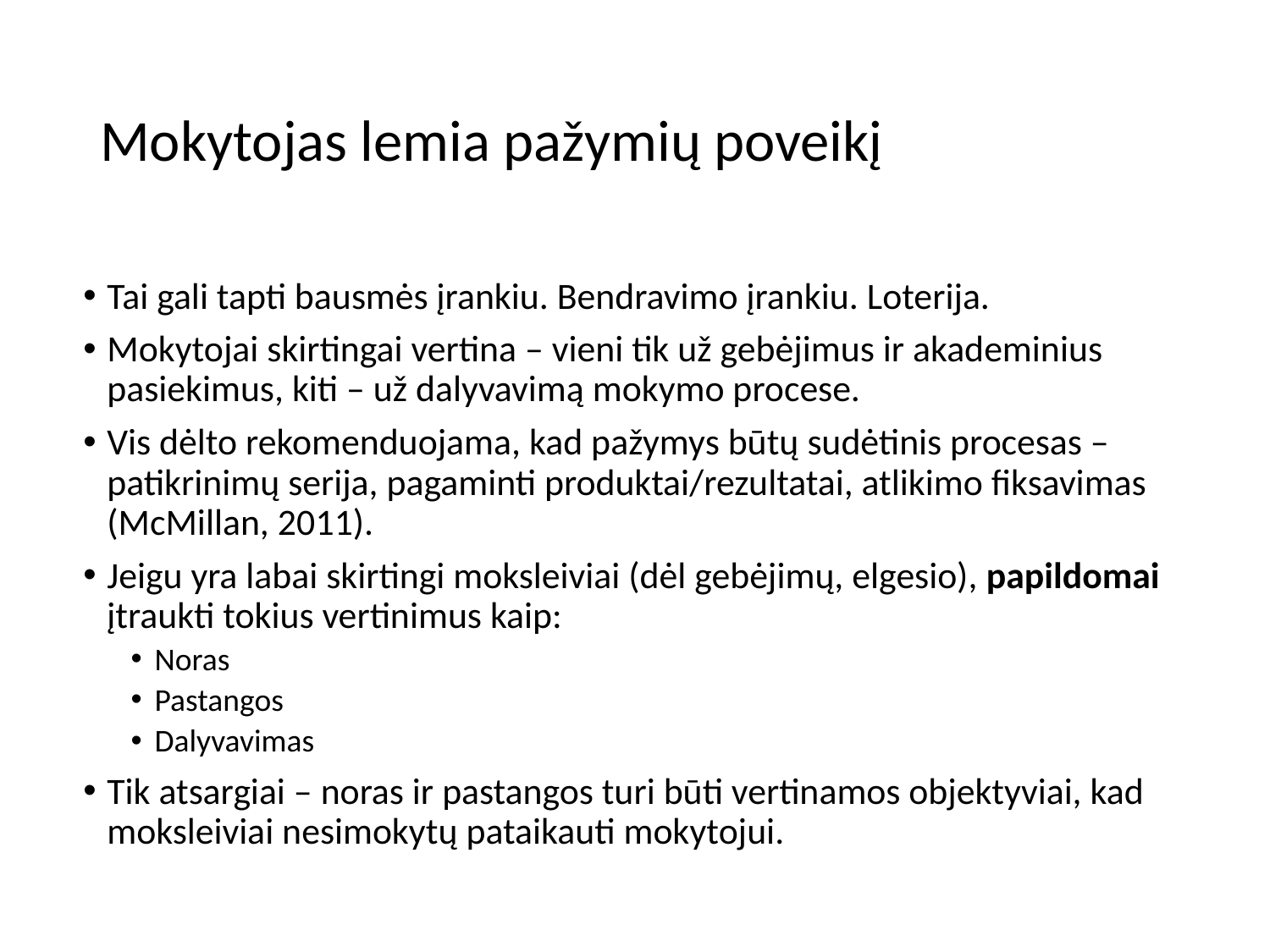

# Mokytojas lemia pažymių poveikį
Tai gali tapti bausmės įrankiu. Bendravimo įrankiu. Loterija.
Mokytojai skirtingai vertina – vieni tik už gebėjimus ir akademinius pasiekimus, kiti – už dalyvavimą mokymo procese.
Vis dėlto rekomenduojama, kad pažymys būtų sudėtinis procesas – patikrinimų serija, pagaminti produktai/rezultatai, atlikimo fiksavimas (McMillan, 2011).
Jeigu yra labai skirtingi moksleiviai (dėl gebėjimų, elgesio), papildomai įtraukti tokius vertinimus kaip:
Noras
Pastangos
Dalyvavimas
Tik atsargiai – noras ir pastangos turi būti vertinamos objektyviai, kad moksleiviai nesimokytų pataikauti mokytojui.